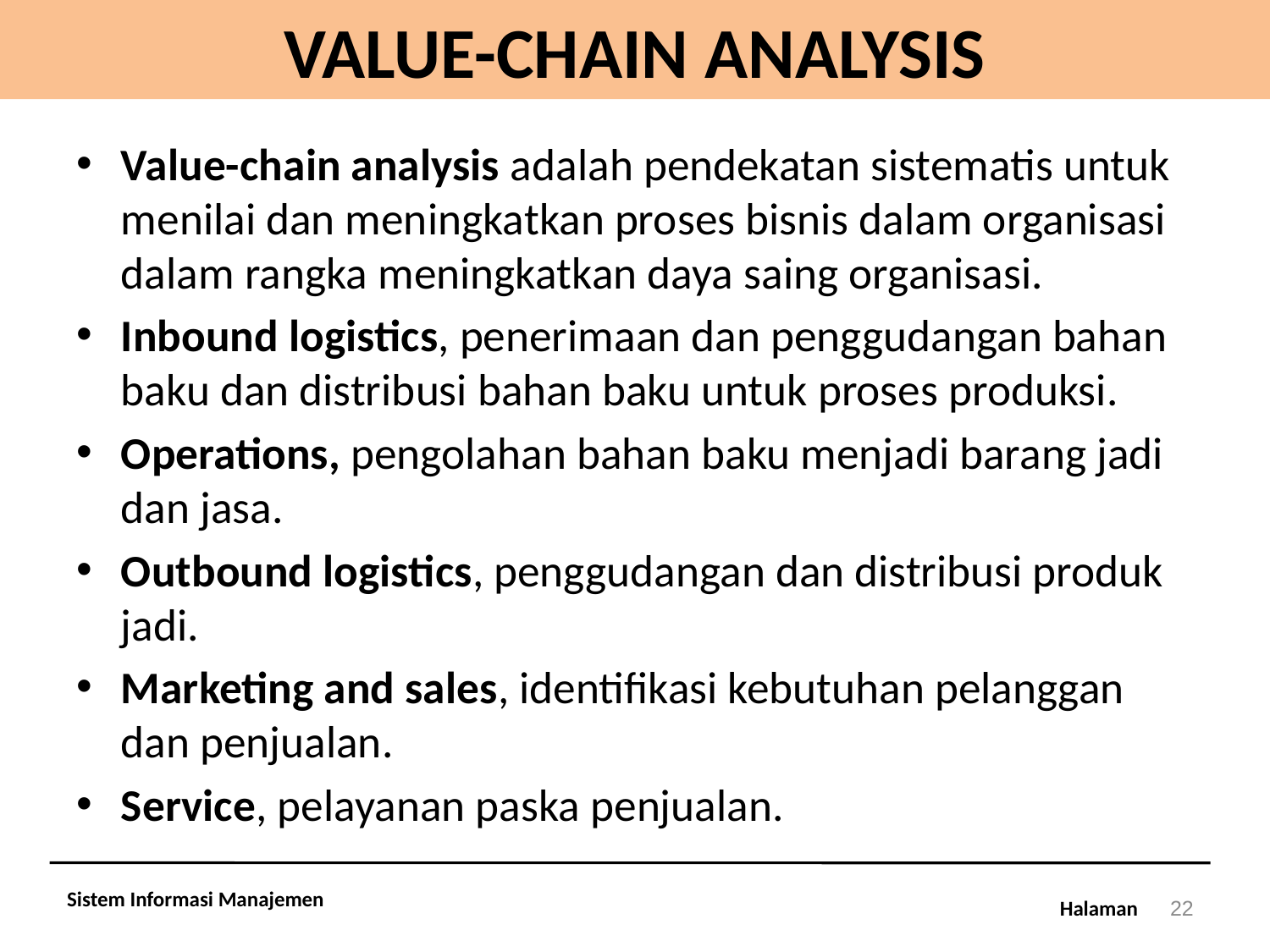

# VALUE-CHAIN ANALYSIS
Value-chain analysis adalah pendekatan sistematis untuk menilai dan meningkatkan proses bisnis dalam organisasi dalam rangka meningkatkan daya saing organisasi.
Inbound logistics, penerimaan dan penggudangan bahan baku dan distribusi bahan baku untuk proses produksi.
Operations, pengolahan bahan baku menjadi barang jadi dan jasa.
Outbound logistics, penggudangan dan distribusi produk jadi.
Marketing and sales, identifikasi kebutuhan pelanggan dan penjualan.
Service, pelayanan paska penjualan.
Sistem Informasi Manajemen
22